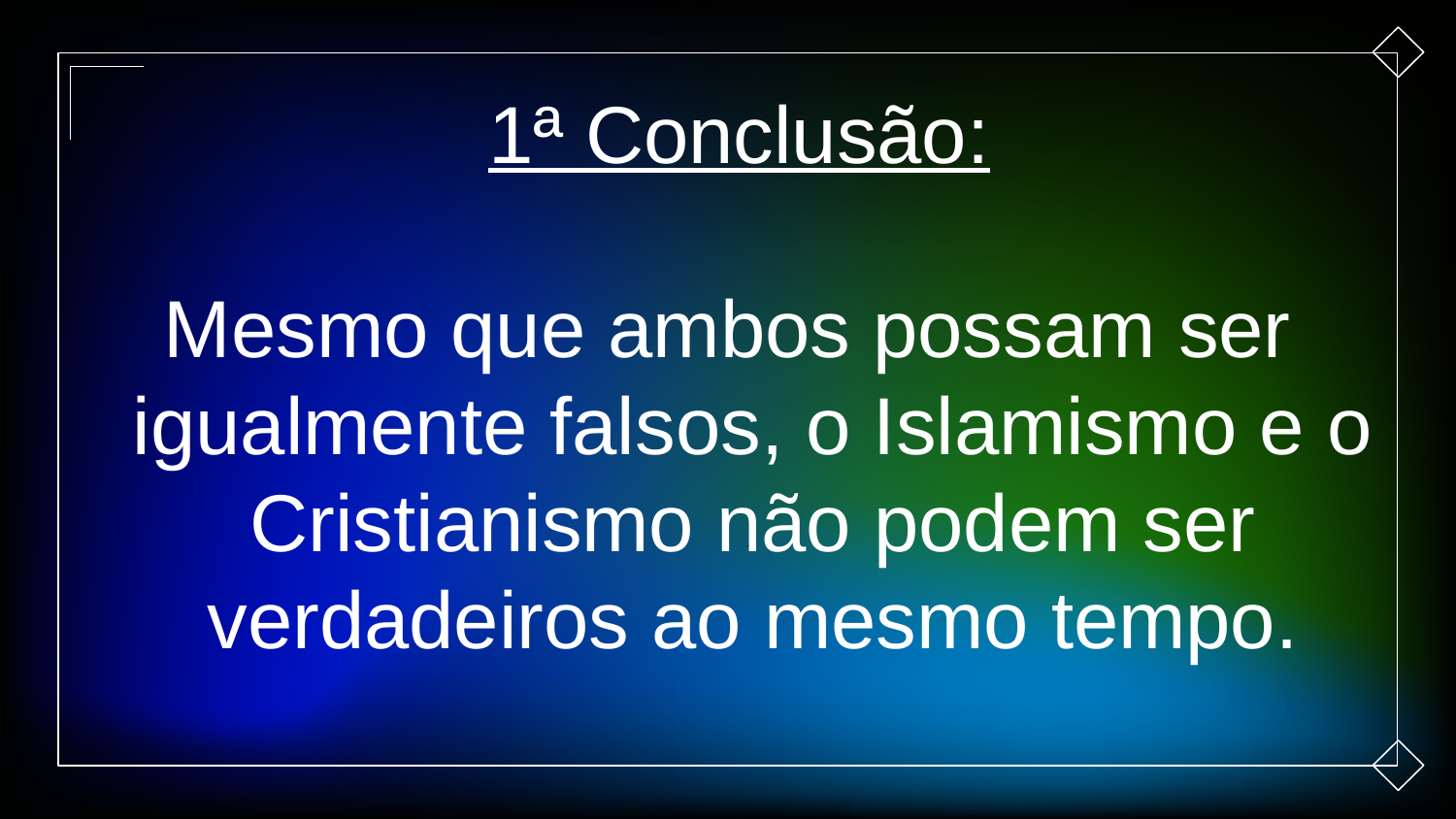

1ª Conclusão:

Mesmo que ambos possam ser igualmente falsos, o Islamismo e o Cristianismo não podem ser verdadeiros ao mesmo tempo.